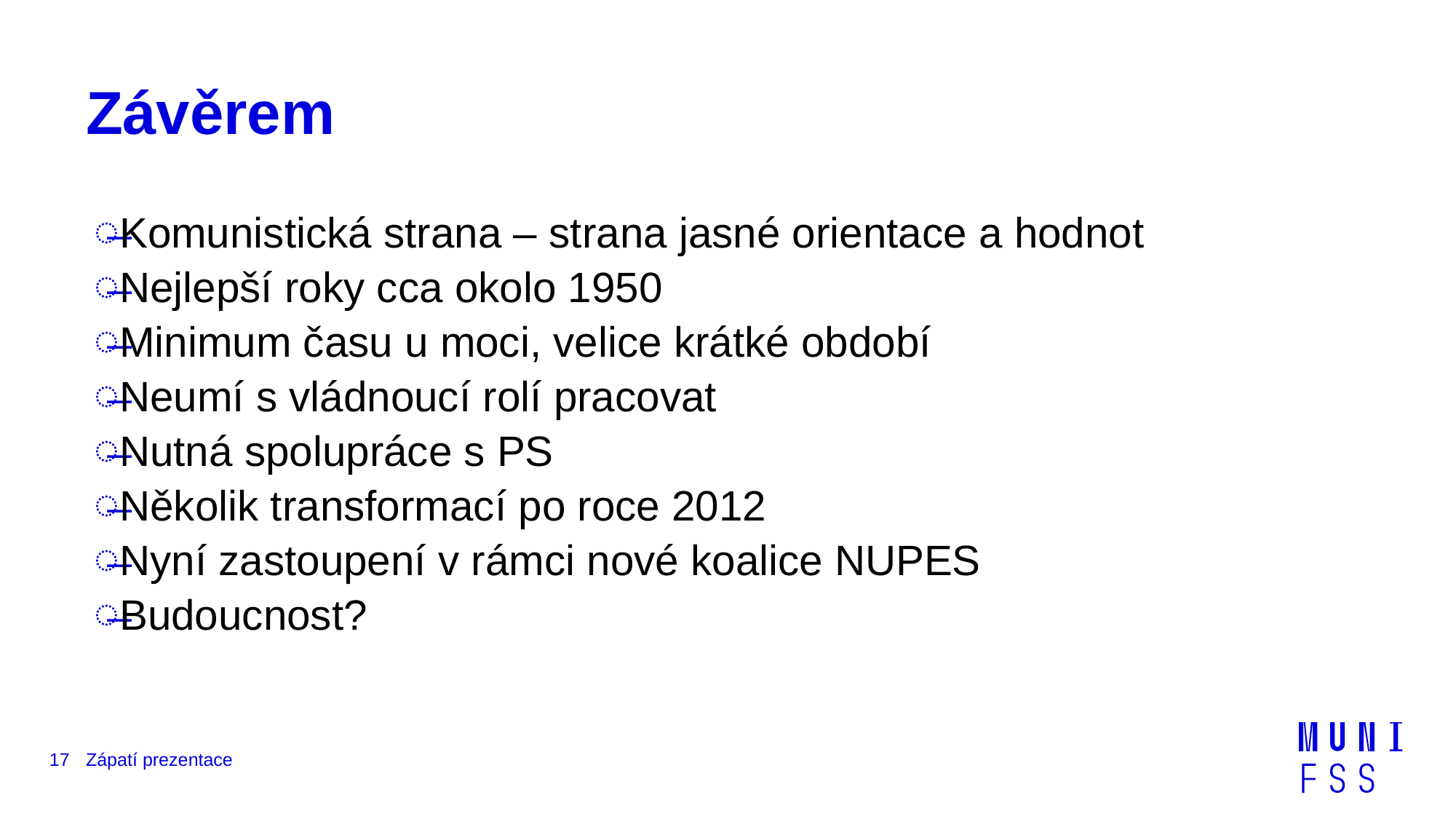

# Závěrem
Komunistická strana – strana jasné orientace a hodnot
Nejlepší roky cca okolo 1950
Minimum času u moci, velice krátké období
Neumí s vládnoucí rolí pracovat
Nutná spolupráce s PS
Několik transformací po roce 2012
Nyní zastoupení v rámci nové koalice NUPES
Budoucnost?
17
Zápatí prezentace